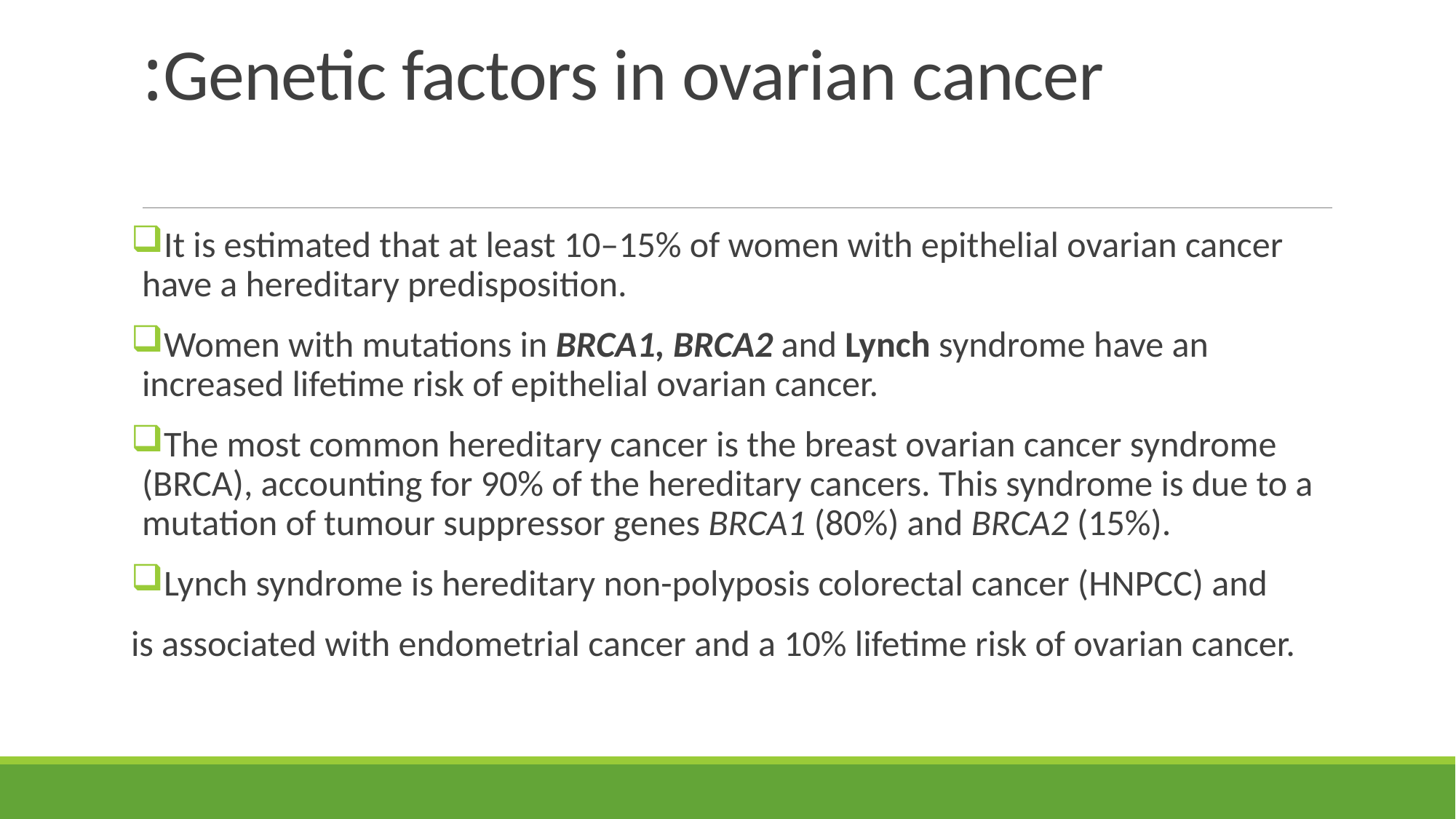

# Genetic factors in ovarian cancer:
It is estimated that at least 10–15% of women with epithelial ovarian cancer have a hereditary predisposition.
Women with mutations in BRCA1, BRCA2 and Lynch syndrome have an increased lifetime risk of epithelial ovarian cancer.
The most common hereditary cancer is the breast ovarian cancer syndrome (BRCA), accounting for 90% of the hereditary cancers. This syndrome is due to a mutation of tumour suppressor genes BRCA1 (80%) and BRCA2 (15%).
Lynch syndrome is hereditary non-polyposis colorectal cancer (HNPCC) and
is associated with endometrial cancer and a 10% lifetime risk of ovarian cancer.